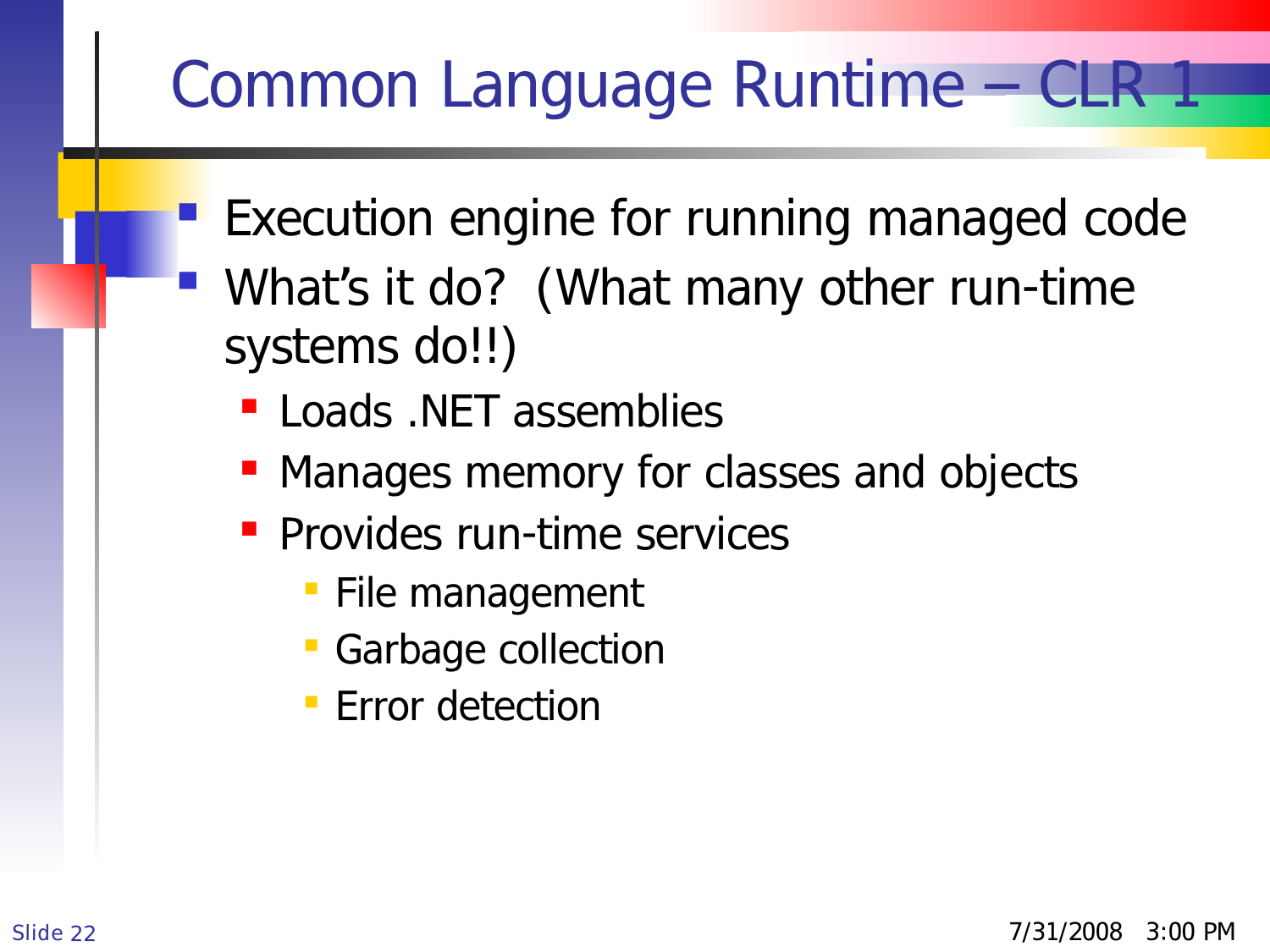

# Common Language Runtime – CLR 1
Execution engine for running managed code
What’s it do?  (What many other run-time systems do!!)
Loads .NET assemblies
Manages memory for classes and objects
Provides run-time services
File management
Garbage collection
Error detection

7/31/2008   3:00 PM